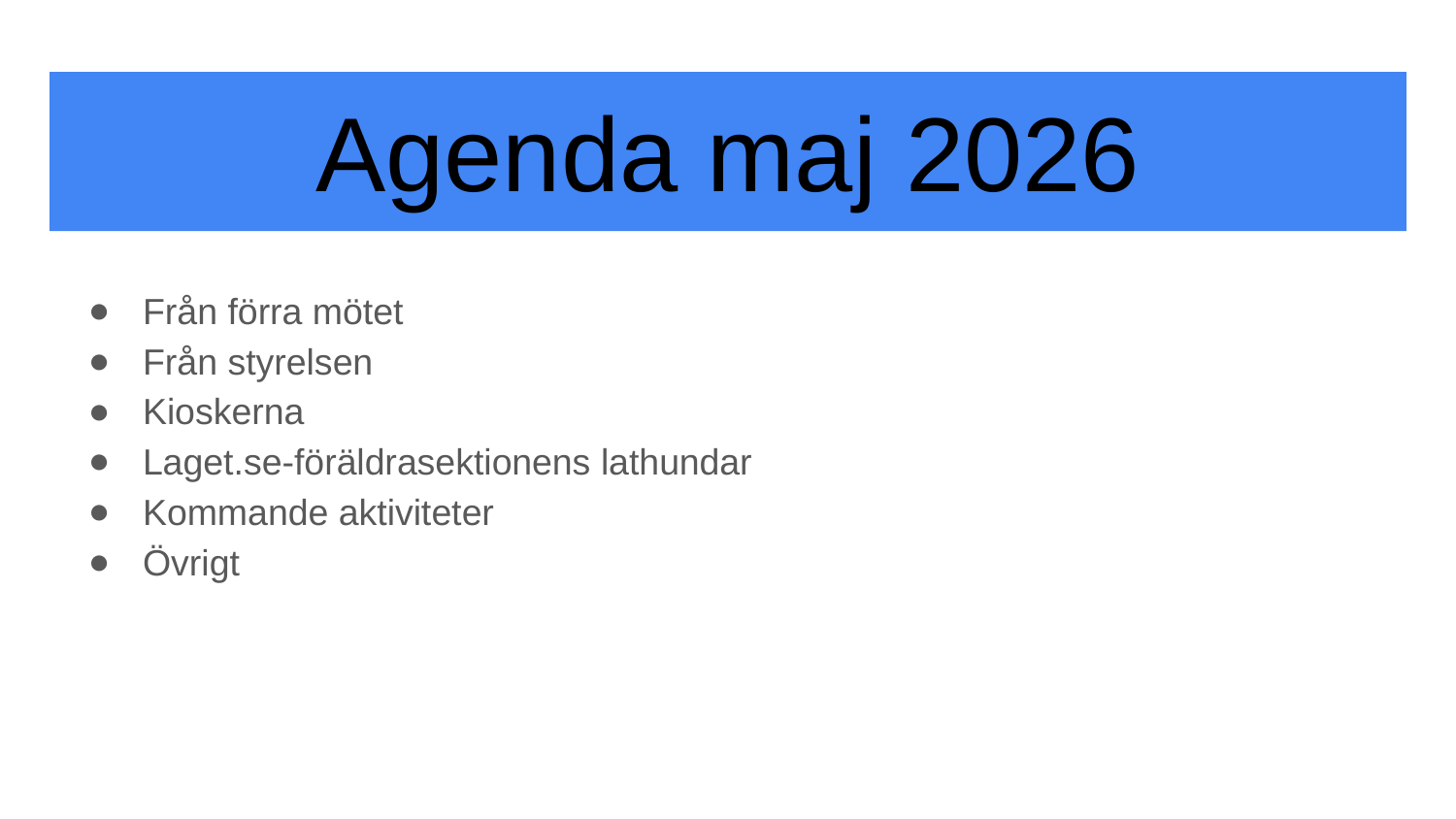

# Agenda maj 2026

Från förra mötet
Från styrelsen
Kioskerna
Laget.se-föräldrasektionens lathundar
Kommande aktiviteter
Övrigt